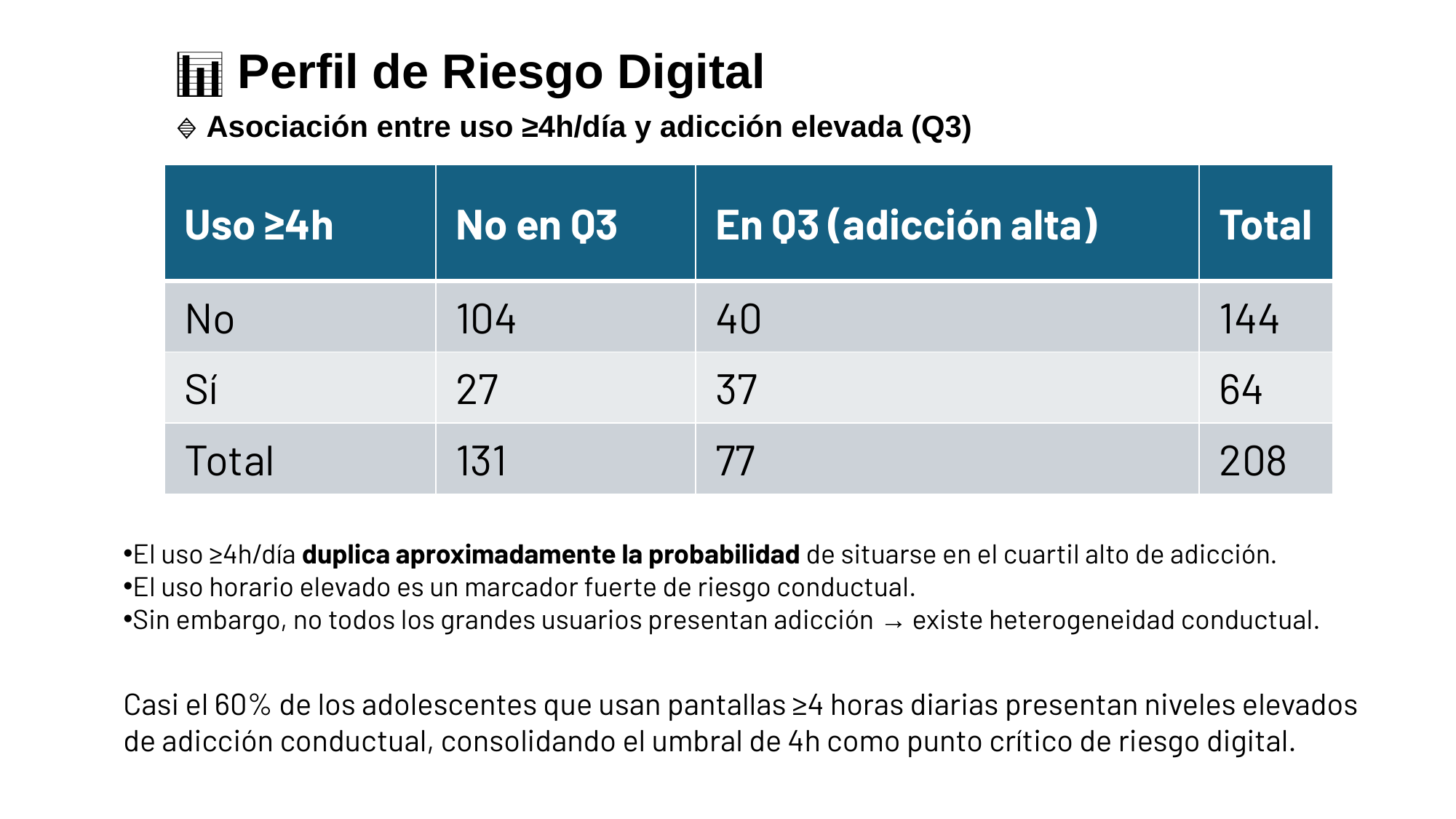

📊 Perfil de Riesgo Digital
🔹 Asociación entre uso ≥4h/día y adicción elevada (Q3)

| Uso ≥4h | No en Q3 | En Q3 (adicción alta) | Total |
| --- | --- | --- | --- |
| No | 104 | 40 | 144 |
| Sí | 27 | 37 | 64 |
| Total | 131 | 77 | 208 |
El uso ≥4h/día duplica aproximadamente la probabilidad de situarse en el cuartil alto de adicción.
El uso horario elevado es un marcador fuerte de riesgo conductual.
Sin embargo, no todos los grandes usuarios presentan adicción → existe heterogeneidad conductual.
Casi el 60% de los adolescentes que usan pantallas ≥4 horas diarias presentan niveles elevados de adicción conductual, consolidando el umbral de 4h como punto crítico de riesgo digital.